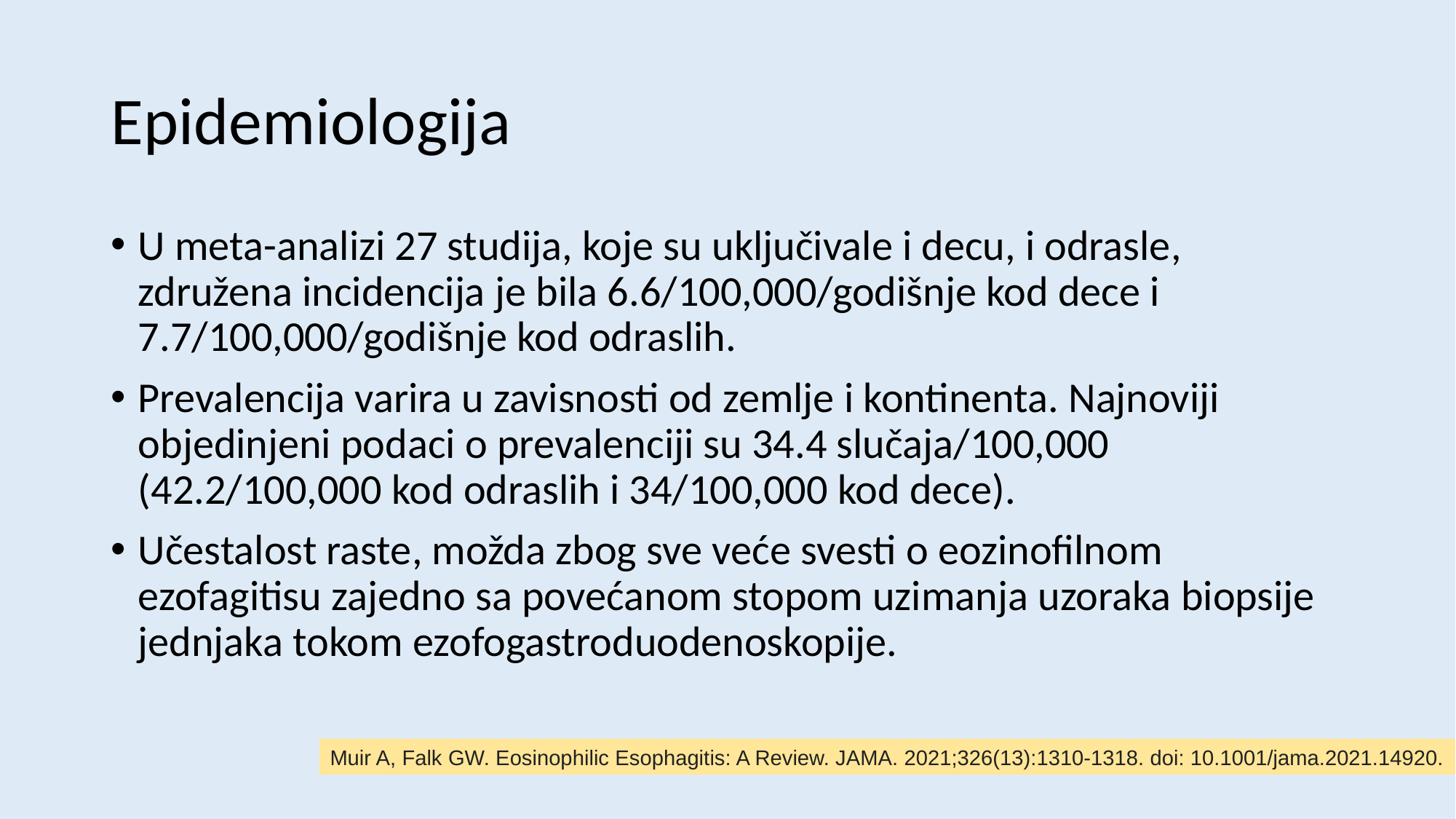

# Epidemiologija
U meta-analizi 27 studija, koje su uključivale i decu, i odrasle, združena incidencija je bila 6.6/100,000/godišnje kod dece i 7.7/100,000/godišnje kod odraslih.
Prevalencija varira u zavisnosti od zemlje i kontinenta. Najnoviji objedinjeni podaci o prevalenciji su 34.4 slučaja/100,000 (42.2/100,000 kod odraslih i 34/100,000 kod dece).
Učestalost raste, možda zbog sve veće svesti o eozinofilnom ezofagitisu zajedno sa povećanom stopom uzimanja uzoraka biopsije jednjaka tokom ezofogastroduodenoskopije.
Muir A, Falk GW. Eosinophilic Esophagitis: A Review. JAMA. 2021;326(13):1310-1318. doi: 10.1001/jama.2021.14920.